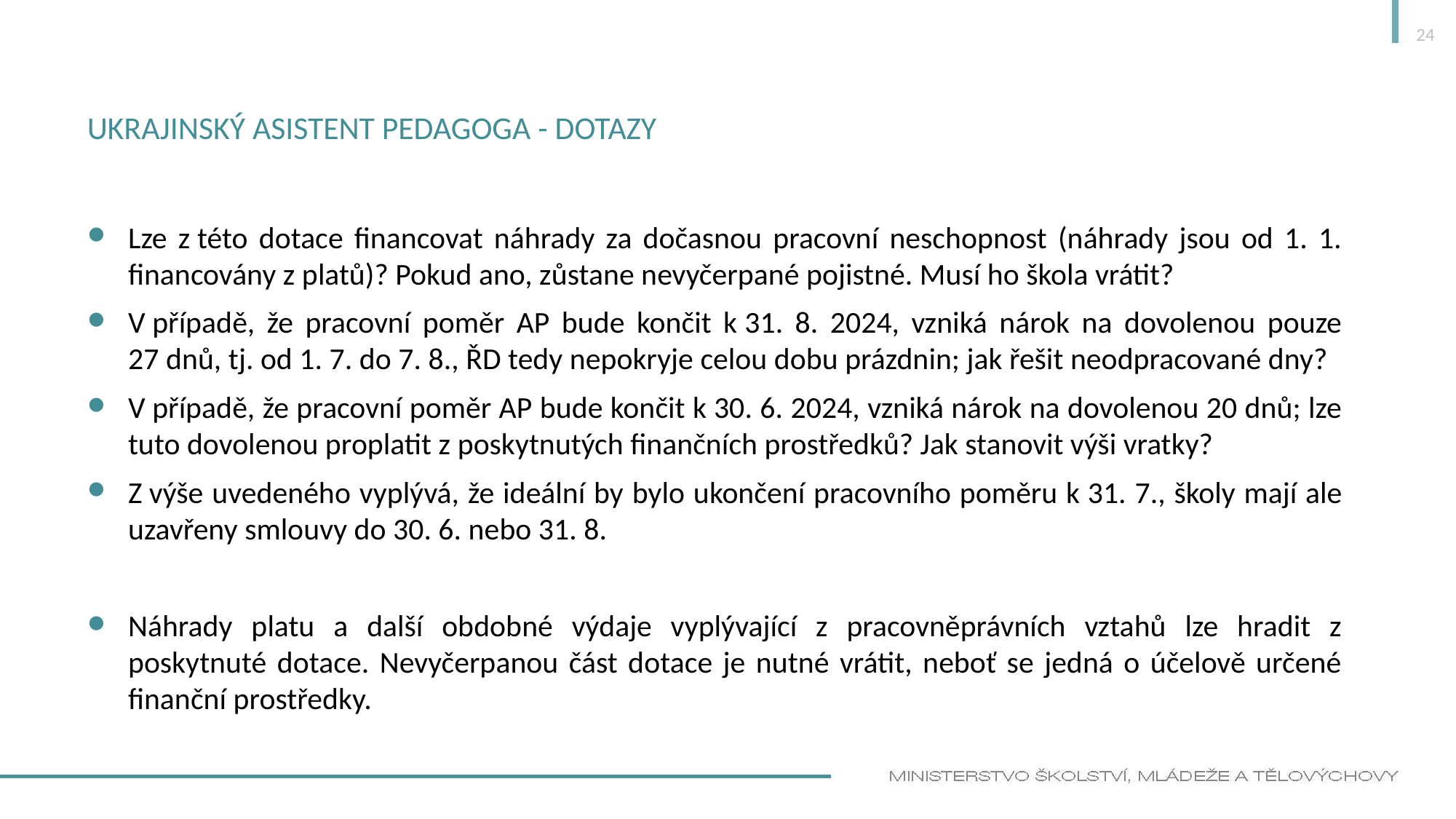

24
# Ukrajinský asistent pedagoga - dotazy
Lze z této dotace financovat náhrady za dočasnou pracovní neschopnost (náhrady jsou od 1. 1. financovány z platů)? Pokud ano, zůstane nevyčerpané pojistné. Musí ho škola vrátit?
V případě, že pracovní poměr AP bude končit k 31. 8. 2024, vzniká nárok na dovolenou pouze 27 dnů, tj. od 1. 7. do 7. 8., ŘD tedy nepokryje celou dobu prázdnin; jak řešit neodpracované dny?
V případě, že pracovní poměr AP bude končit k 30. 6. 2024, vzniká nárok na dovolenou 20 dnů; lze tuto dovolenou proplatit z poskytnutých finančních prostředků? Jak stanovit výši vratky?
Z výše uvedeného vyplývá, že ideální by bylo ukončení pracovního poměru k 31. 7., školy mají ale uzavřeny smlouvy do 30. 6. nebo 31. 8.

Náhrady platu a další obdobné výdaje vyplývající z pracovněprávních vztahů lze hradit z poskytnuté dotace. Nevyčerpanou část dotace je nutné vrátit, neboť se jedná o účelově určené finanční prostředky.